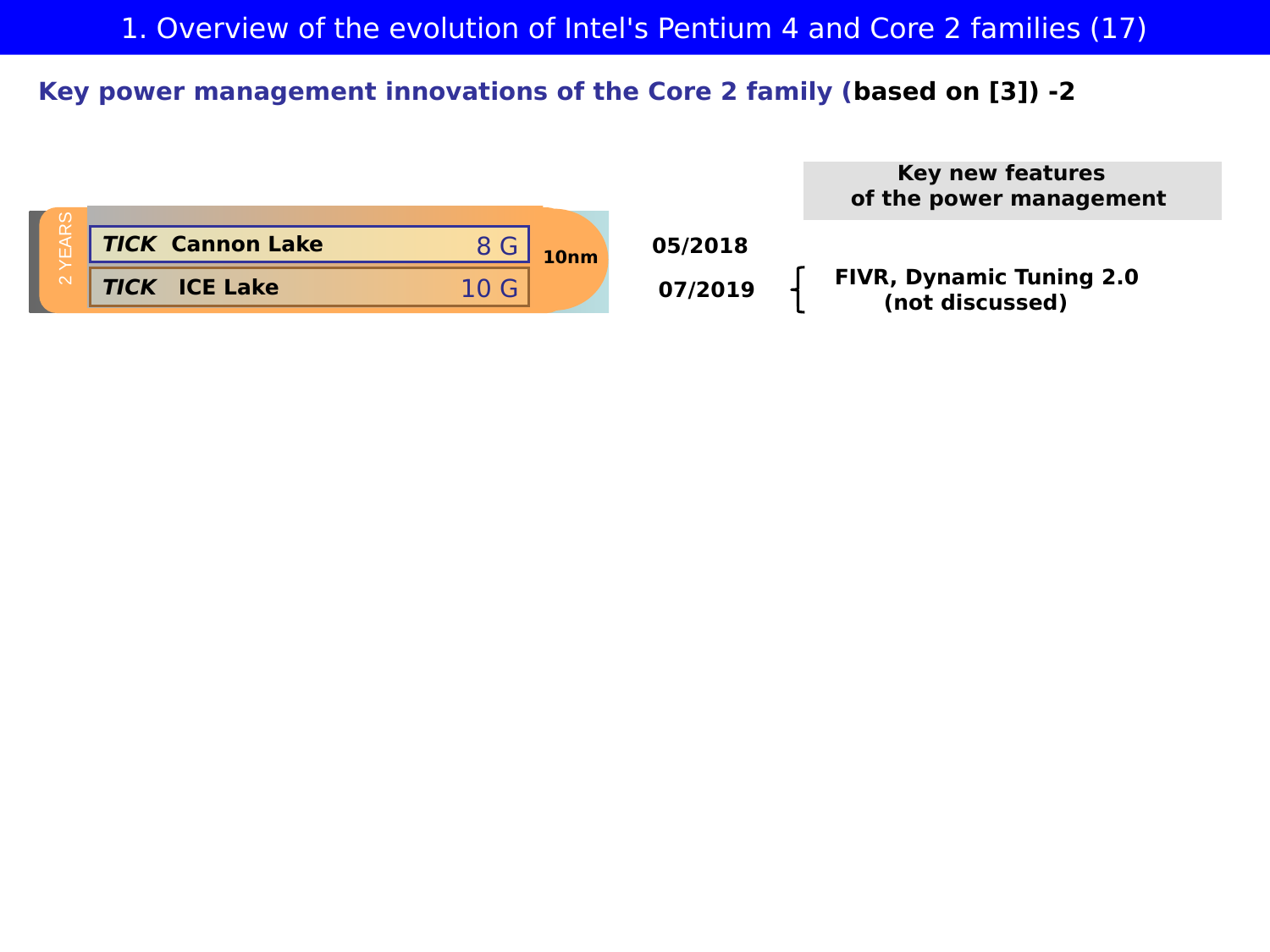

# 1. Overview of the evolution of Intel's Pentium 4 and Core 2 families (17)
Key power management innovations of the Core 2 family (based on [3]) -2
Key new features
of the power management

2 YEARS
8 G
 05/2018
TICK  Cannon Lake
2 YEARS
10nm
   FIVR, Dynamic Tuning 2.0
(not discussed)
10 G

TICK   ICE Lake
 07/2019